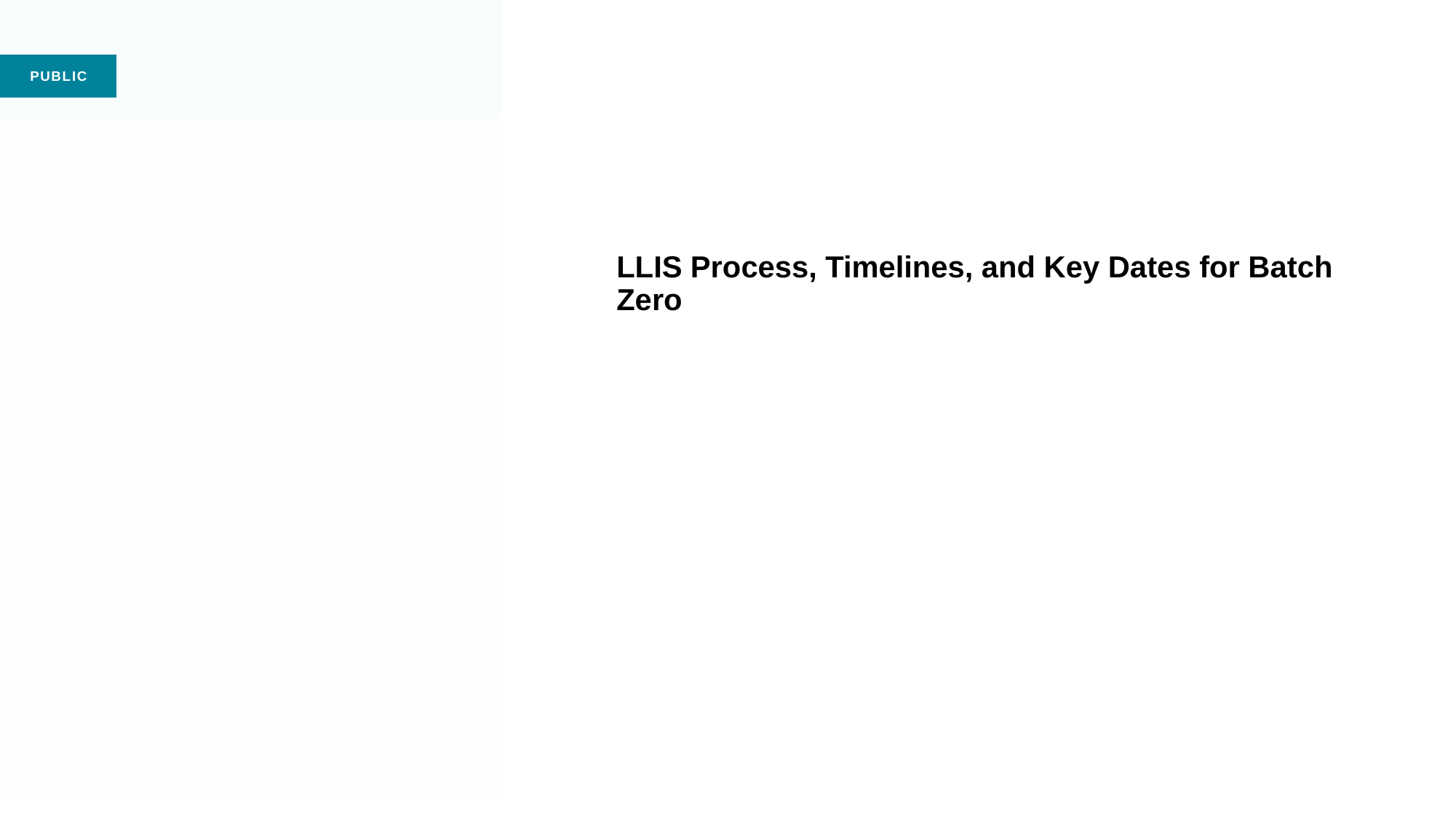

# LLIS Process, Timelines, and Key Dates for Batch Zero